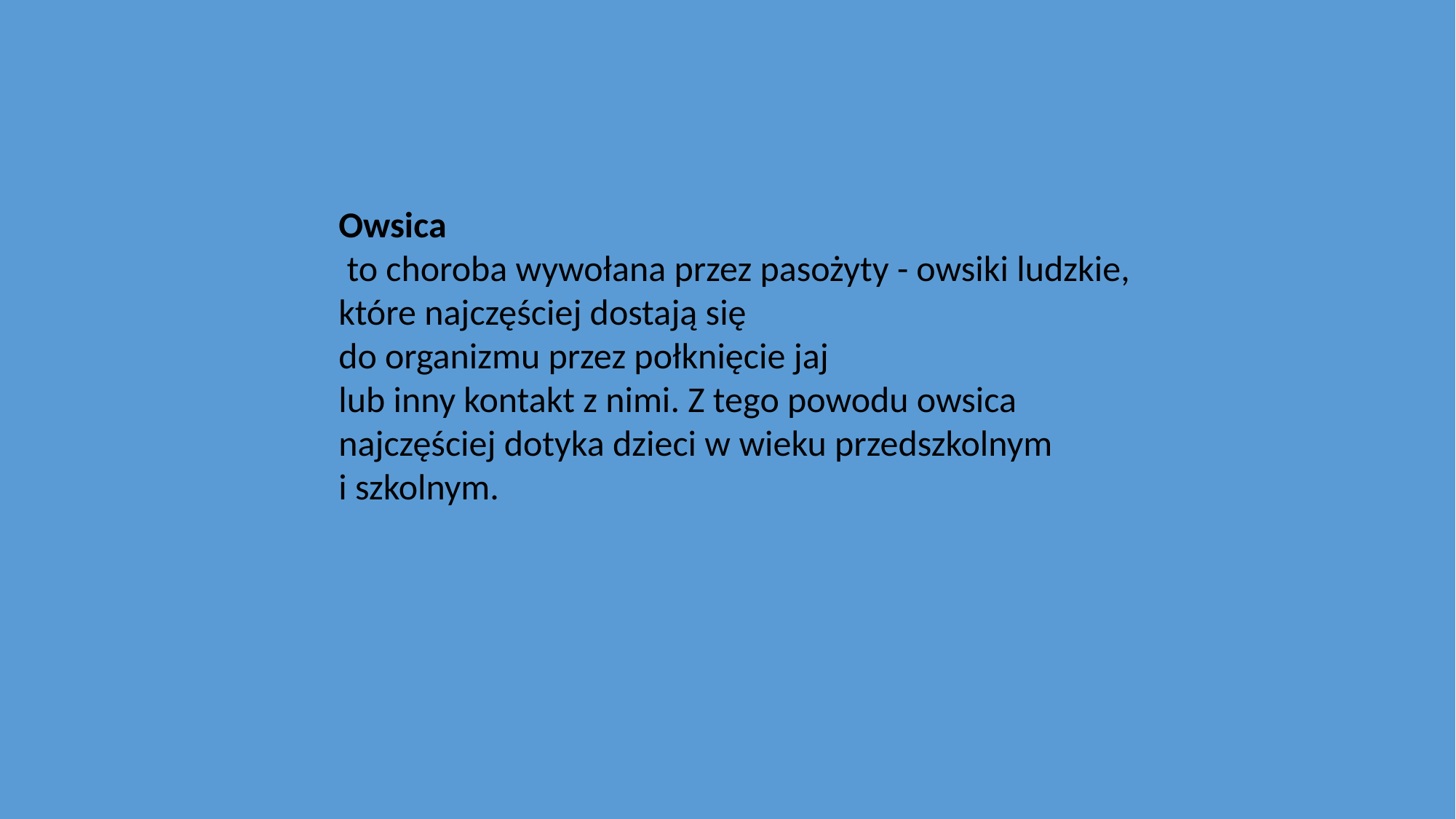

Owsica
 to choroba wywołana przez pasożyty - owsiki ludzkie, które najczęściej dostają się
do organizmu przez połknięcie jaj
lub inny kontakt z nimi. Z tego powodu owsica najczęściej dotyka dzieci w wieku przedszkolnym
i szkolnym.